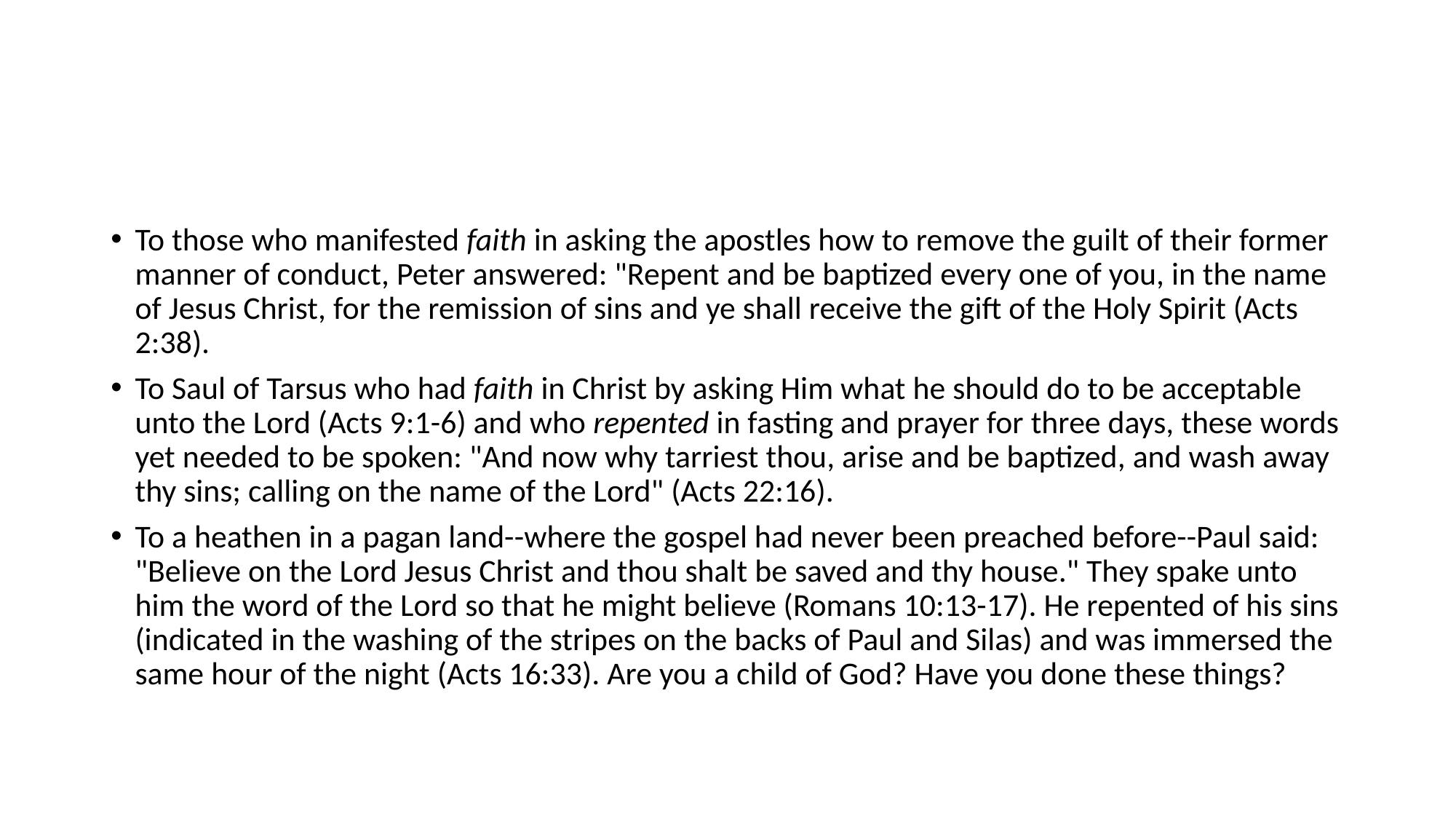

#
To those who manifested faith in asking the apostles how to remove the guilt of their former manner of conduct, Peter answered: "Repent and be baptized every one of you, in the name of Jesus Christ, for the remission of sins and ye shall receive the gift of the Holy Spirit (Acts 2:38).
To Saul of Tarsus who had faith in Christ by asking Him what he should do to be acceptable unto the Lord (Acts 9:1-6) and who repented in fasting and prayer for three days, these words yet needed to be spoken: "And now why tarriest thou, arise and be baptized, and wash away thy sins; calling on the name of the Lord" (Acts 22:16).
To a heathen in a pagan land--where the gospel had never been preached before--Paul said: "Believe on the Lord Jesus Christ and thou shalt be saved and thy house." They spake unto him the word of the Lord so that he might believe (Romans 10:13-17). He repented of his sins (indicated in the washing of the stripes on the backs of Paul and Silas) and was immersed the same hour of the night (Acts 16:33). Are you a child of God? Have you done these things?